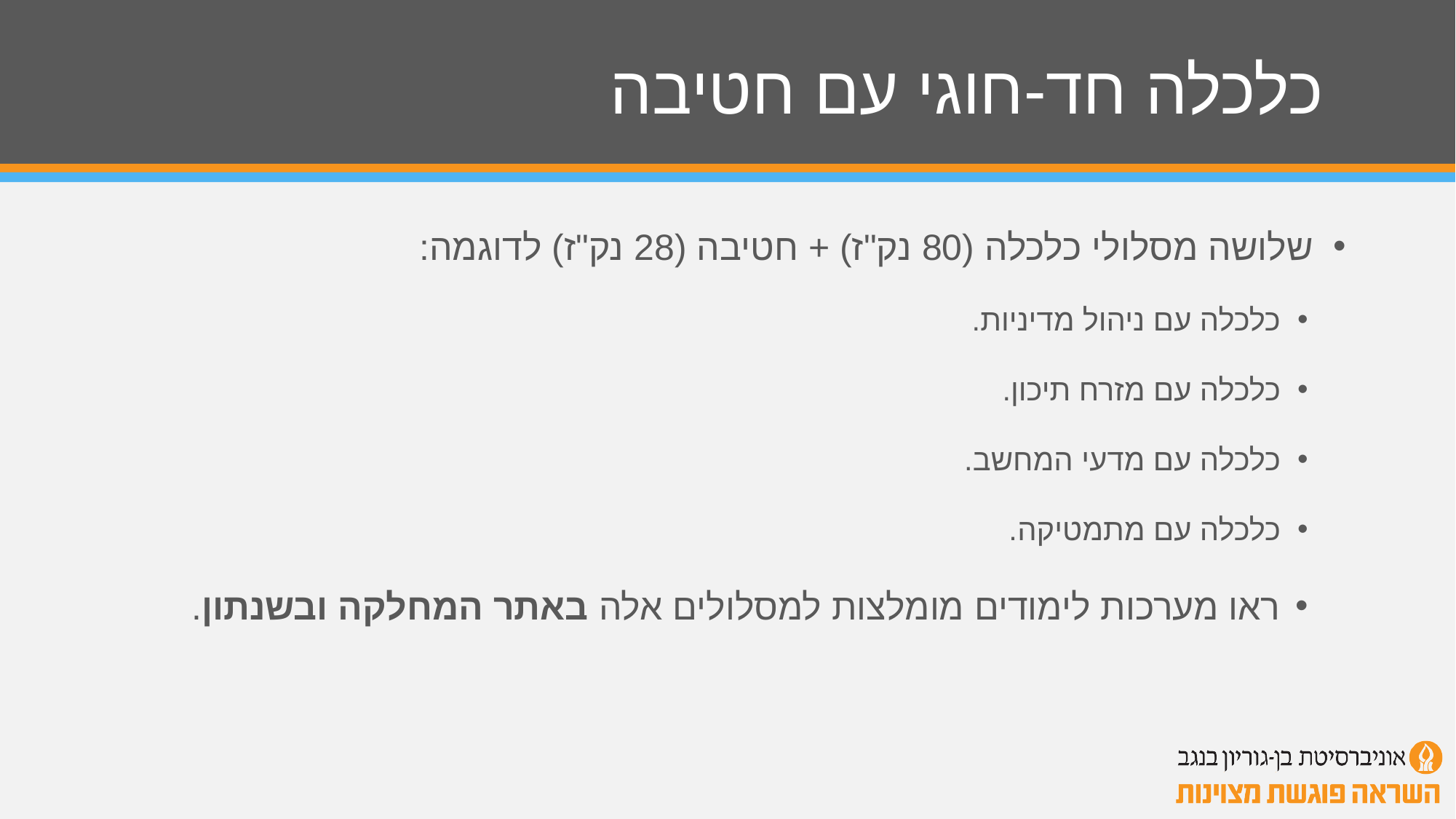

# כלכלה חד-חוגי עם חטיבה
שלושה מסלולי כלכלה (80 נק"ז) + חטיבה (28 נק"ז) לדוגמה:
כלכלה עם ניהול מדיניות.
כלכלה עם מזרח תיכון.
כלכלה עם מדעי המחשב.
כלכלה עם מתמטיקה.
ראו מערכות לימודים מומלצות למסלולים אלה באתר המחלקה ובשנתון.